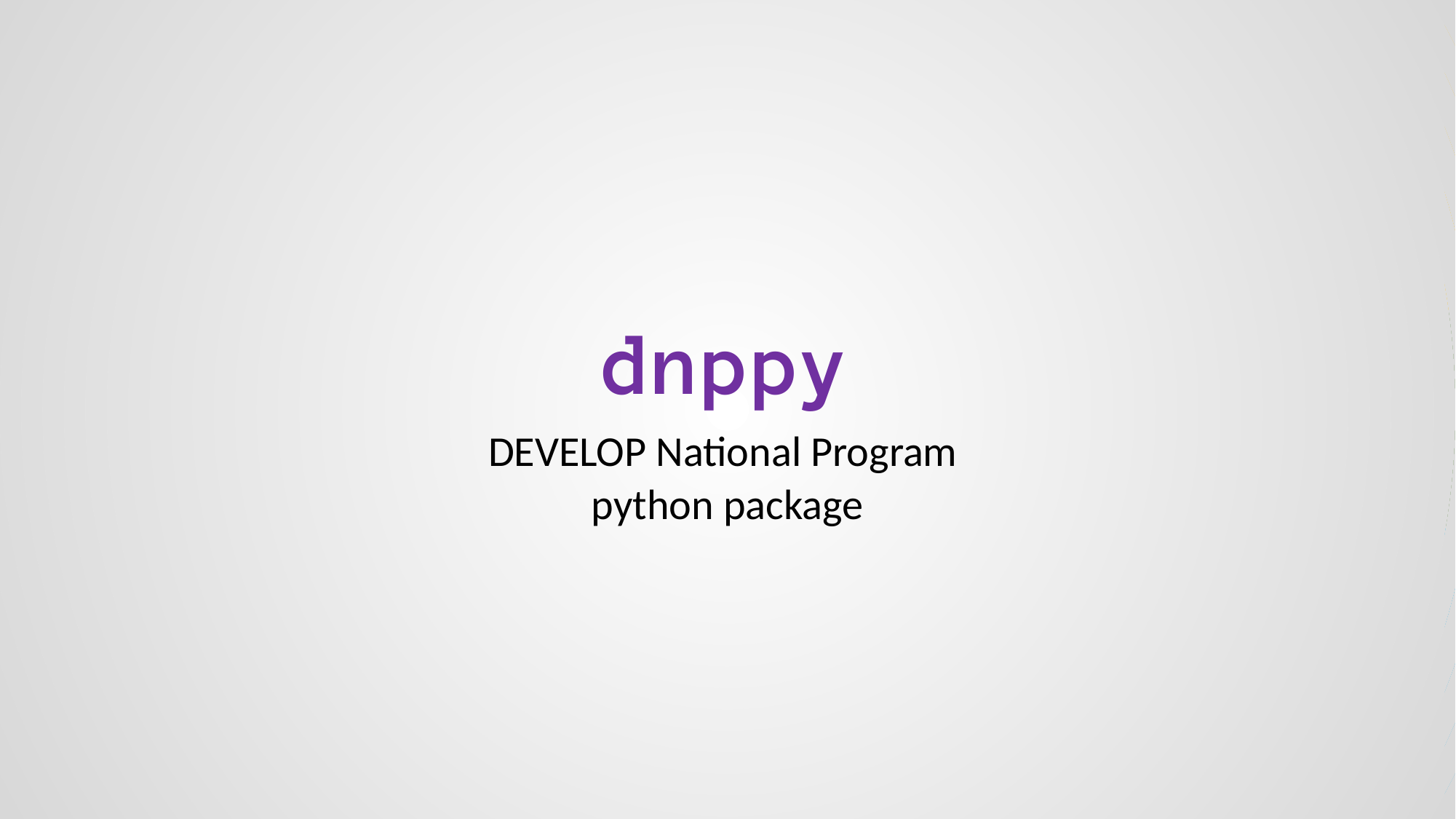

# dnppy
DEVELOP National Program
python package